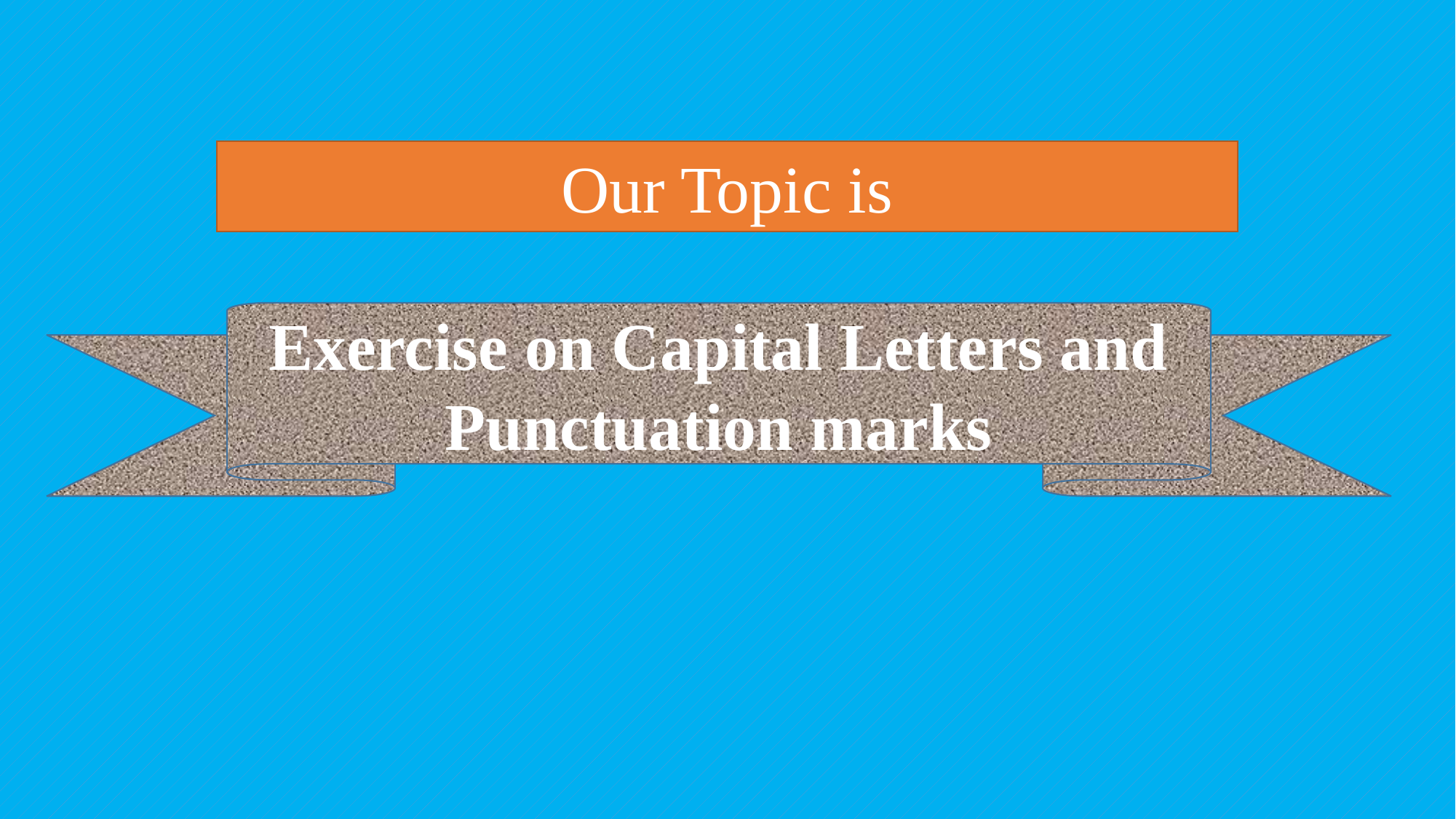

Our Topic is
Exercise on Capital Letters and Punctuation marks